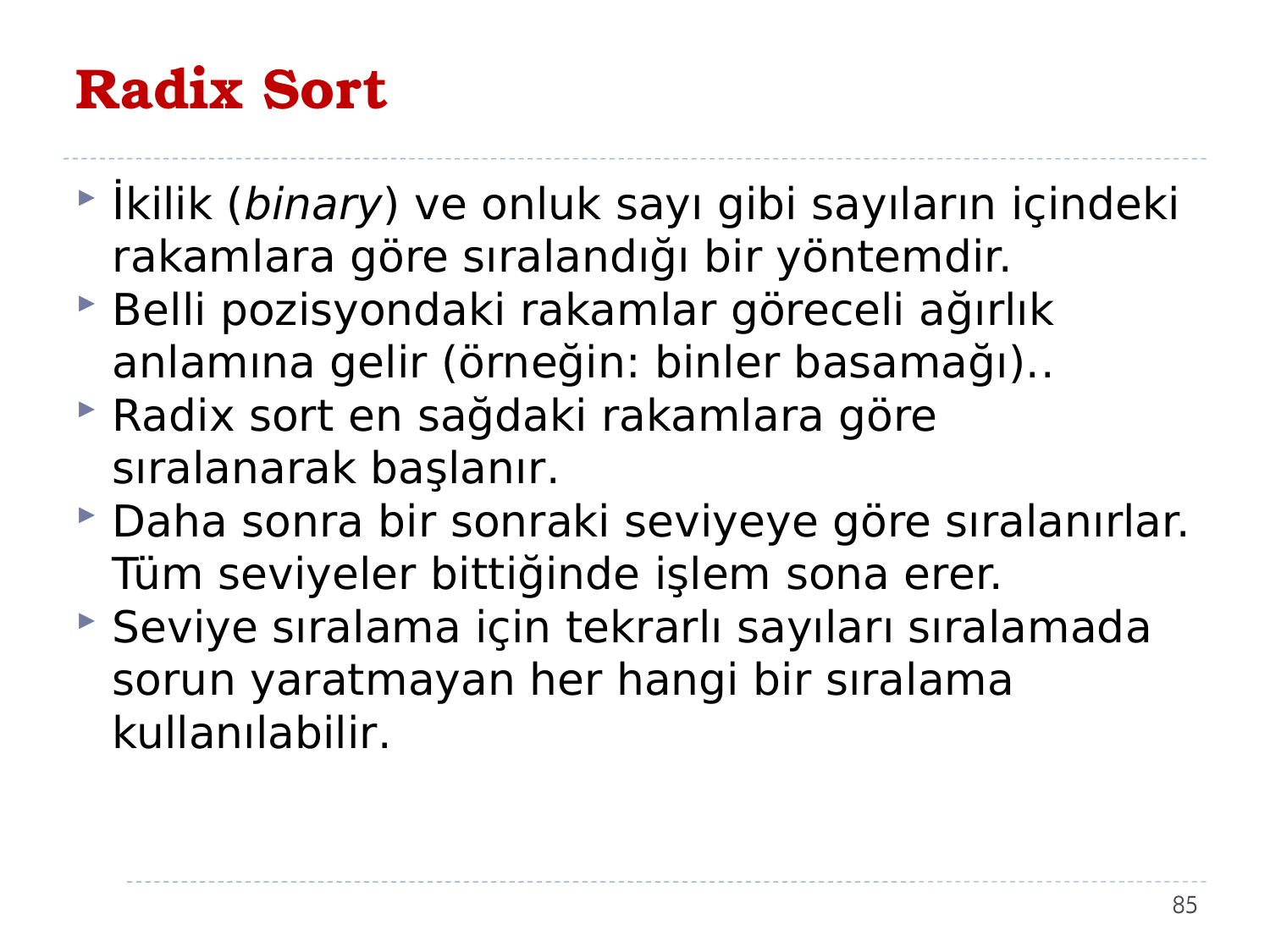

# Radix Sort
İkilik (binary) ve onluk sayı gibi sayıların içindeki rakamlara göre sıralandığı bir yöntemdir.
Belli pozisyondaki rakamlar göreceli ağırlık anlamına gelir (örneğin: binler basamağı)..
Radix sort en sağdaki rakamlara göre sıralanarak başlanır.
Daha sonra bir sonraki seviyeye göre sıralanırlar. Tüm seviyeler bittiğinde işlem sona erer.
Seviye sıralama için tekrarlı sayıları sıralamada sorun yaratmayan her hangi bir sıralama kullanılabilir.
85